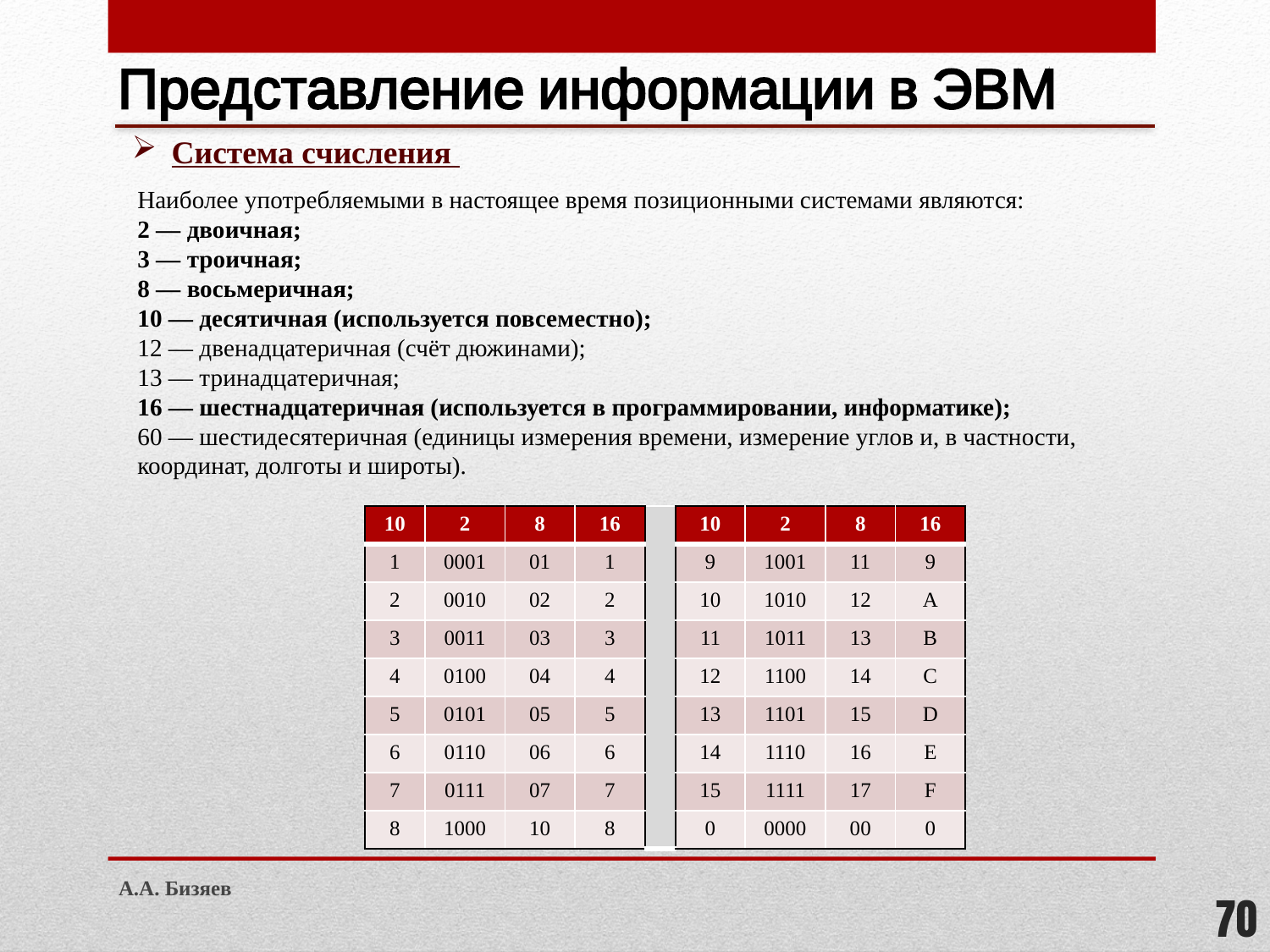

# Представление информации в ЭВМ
Система счисления
Наиболее употребляемыми в настоящее время позиционными системами являются:
2 — двоичная;
3 — троичная;
8 — восьмеричная;
10 — десятичная (используется повсеместно);
12 — двенадцатеричная (счёт дюжинами);
13 — тринадцатеричная;
16 — шестнадцатеричная (используется в программировании, информатике);
60 — шестидесятеричная (единицы измерения времени, измерение углов и, в частности, координат, долготы и широты).
| 10 | 2 | 8 | 16 |  | 10 | 2 | 8 | 16 |
| --- | --- | --- | --- | --- | --- | --- | --- | --- |
| 1 | 0001 | 01 | 1 |  | 9 | 1001 | 11 | 9 |
| 2 | 0010 | 02 | 2 |  | 10 | 1010 | 12 | A |
| 3 | 0011 | 03 | 3 |  | 11 | 1011 | 13 | B |
| 4 | 0100 | 04 | 4 |  | 12 | 1100 | 14 | C |
| 5 | 0101 | 05 | 5 |  | 13 | 1101 | 15 | D |
| 6 | 0110 | 06 | 6 |  | 14 | 1110 | 16 | E |
| 7 | 0111 | 07 | 7 |  | 15 | 1111 | 17 | F |
| 8 | 1000 | 10 | 8 |  | 0 | 0000 | 00 | 0 |
А.А. Бизяев
70